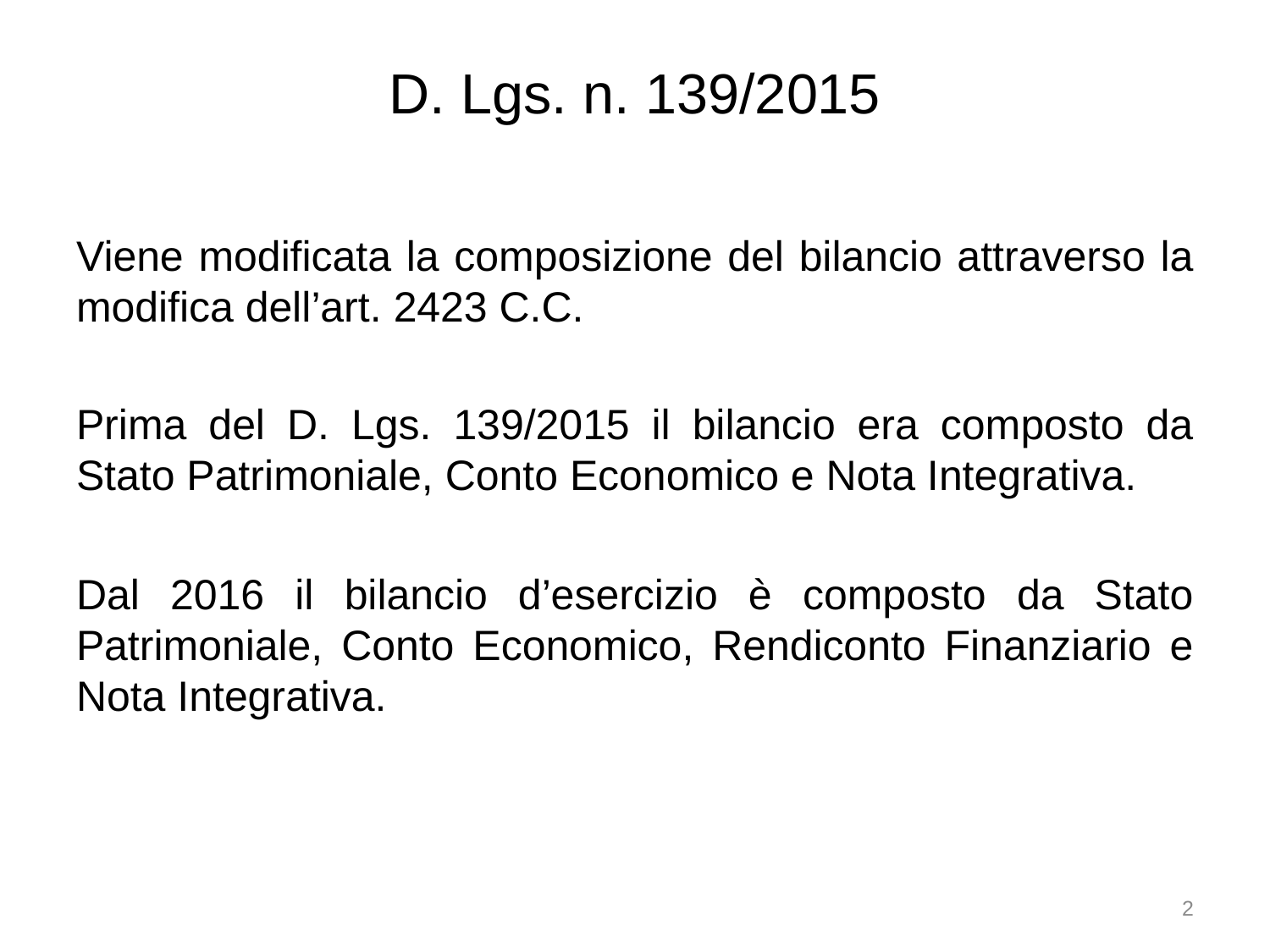

# D. Lgs. n. 139/2015
Viene modificata la composizione del bilancio attraverso la modifica dell’art. 2423 C.C.

Prima del D. Lgs. 139/2015 il bilancio era composto da Stato Patrimoniale, Conto Economico e Nota Integrativa.

Dal 2016 il bilancio d’esercizio è composto da Stato Patrimoniale, Conto Economico, Rendiconto Finanziario e Nota Integrativa.
2